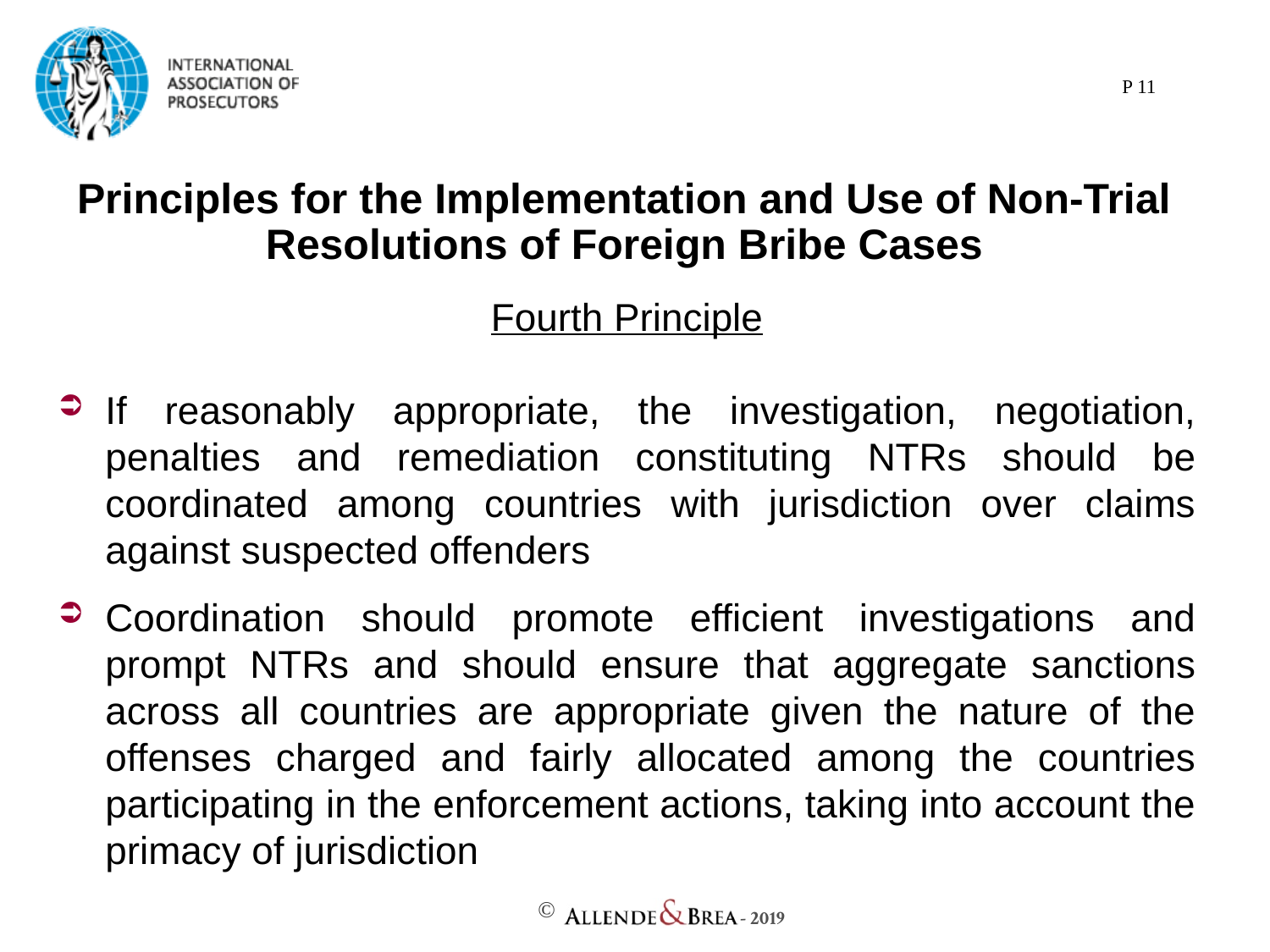

P 11
# Principles for the Implementation and Use of Non-Trial Resolutions of Foreign Bribe Cases
Fourth Principle

If reasonably appropriate, the investigation, negotiation, penalties and remediation constituting NTRs should be coordinated among countries with jurisdiction over claims against suspected offenders
Coordination should promote efficient investigations and prompt NTRs and should ensure that aggregate sanctions across all countries are appropriate given the nature of the offenses charged and fairly allocated among the countries participating in the enforcement actions, taking into account the primacy of jurisdiction